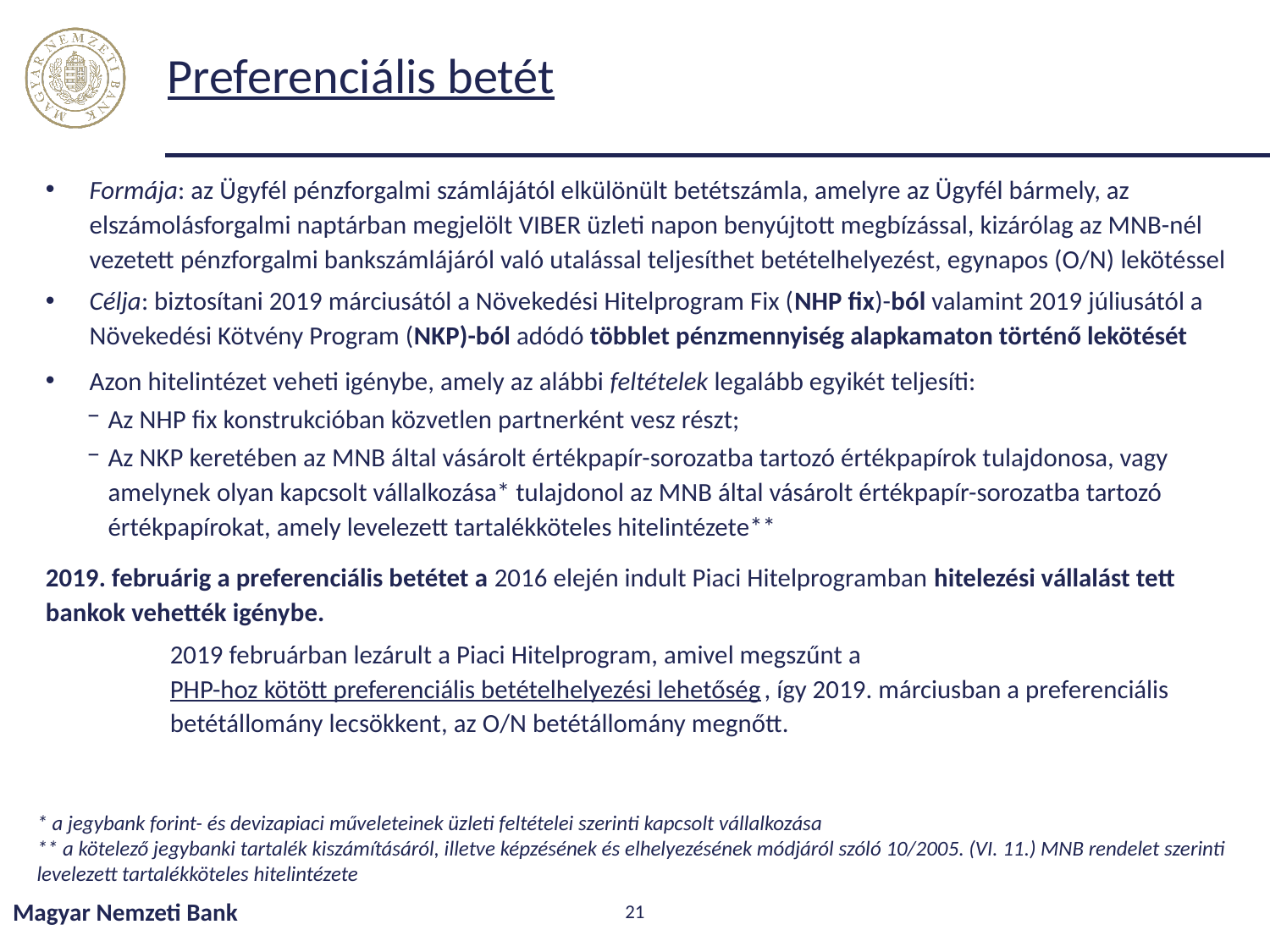

# Preferenciális betét
Formája: az Ügyfél pénzforgalmi számlájától elkülönült betétszámla, amelyre az Ügyfél bármely, az elszámolásforgalmi naptárban megjelölt VIBER üzleti napon benyújtott megbízással, kizárólag az MNB-nél vezetett pénzforgalmi bankszámlájáról való utalással teljesíthet betételhelyezést, egynapos (O/N) lekötéssel
Célja: biztosítani 2019 márciusától a Növekedési Hitelprogram Fix (NHP fix)-ból valamint 2019 júliusától a Növekedési Kötvény Program (NKP)-ból adódó többlet pénzmennyiség alapkamaton történő lekötését
Azon hitelintézet veheti igénybe, amely az alábbi feltételek legalább egyikét teljesíti:
Az NHP fix konstrukcióban közvetlen partnerként vesz részt;
Az NKP keretében az MNB által vásárolt értékpapír-sorozatba tartozó értékpapírok tulajdonosa, vagy amelynek olyan kapcsolt vállalkozása* tulajdonol az MNB által vásárolt értékpapír-sorozatba tartozó értékpapírokat, amely levelezett tartalékköteles hitelintézete**
2019. februárig a preferenciális betétet a 2016 elején indult Piaci Hitelprogramban hitelezési vállalást tett bankok vehették igénybe.
2019 februárban lezárult a Piaci Hitelprogram, amivel megszűnt a PHP-hoz kötött preferenciális betételhelyezési lehetőség, így 2019. márciusban a preferenciális betétállomány lecsökkent, az O/N betétállomány megnőtt.

* a jegybank forint- és devizapiaci műveleteinek üzleti feltételei szerinti kapcsolt vállalkozása
** a kötelező jegybanki tartalék kiszámításáról, illetve képzésének és elhelyezésének módjáról szóló 10/2005. (VI. 11.) MNB rendelet szerinti levelezett tartalékköteles hitelintézete
Magyar Nemzeti Bank
21